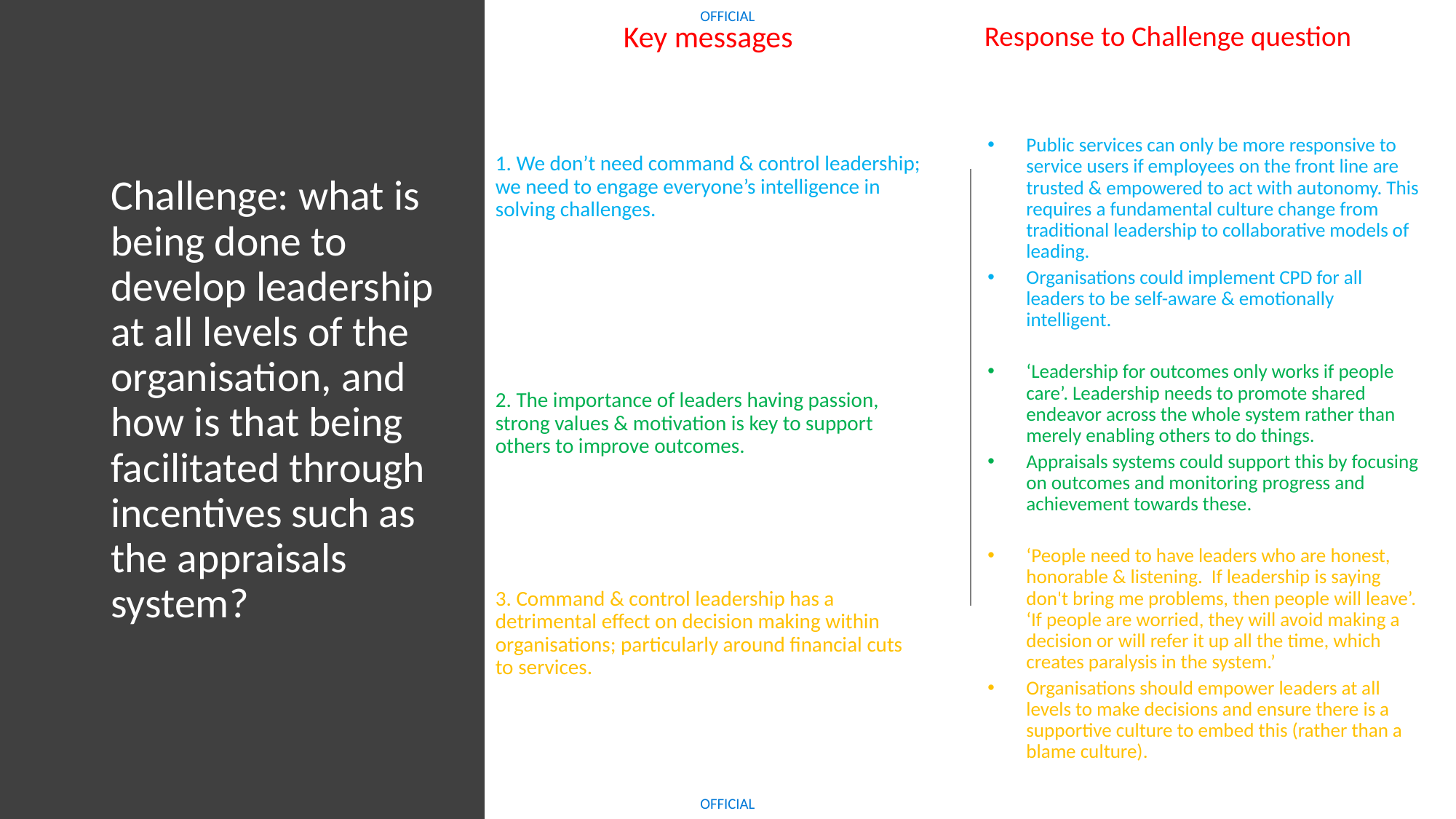

Key messages

1. We don’t need command & control leadership; we need to engage everyone’s intelligence in solving challenges.

2. The importance of leaders having passion, strong values & motivation is key to support others to improve outcomes.

3. Command & control leadership has a detrimental effect on decision making within organisations; particularly around financial cuts to services.

 Response to Challenge question

Public services can only be more responsive to service users if employees on the front line are trusted & empowered to act with autonomy. This requires a fundamental culture change from traditional leadership to collaborative models of leading.
Organisations could implement CPD for all leaders to be self-aware & emotionally intelligent.

‘Leadership for outcomes only works if people care’. Leadership needs to promote shared endeavor across the whole system rather than merely enabling others to do things.
Appraisals systems could support this by focusing on outcomes and monitoring progress and achievement towards these.

‘People need to have leaders who are honest, honorable & listening.  If leadership is saying don't bring me problems, then people will leave’.  ‘If people are worried, they will avoid making a decision or will refer it up all the time, which creates paralysis in the system.’
Organisations should empower leaders at all levels to make decisions and ensure there is a supportive culture to embed this (rather than a blame culture).

# Challenge: what is being done to develop leadership at all levels of the organisation, and how is that being facilitated through incentives such as the appraisals system?